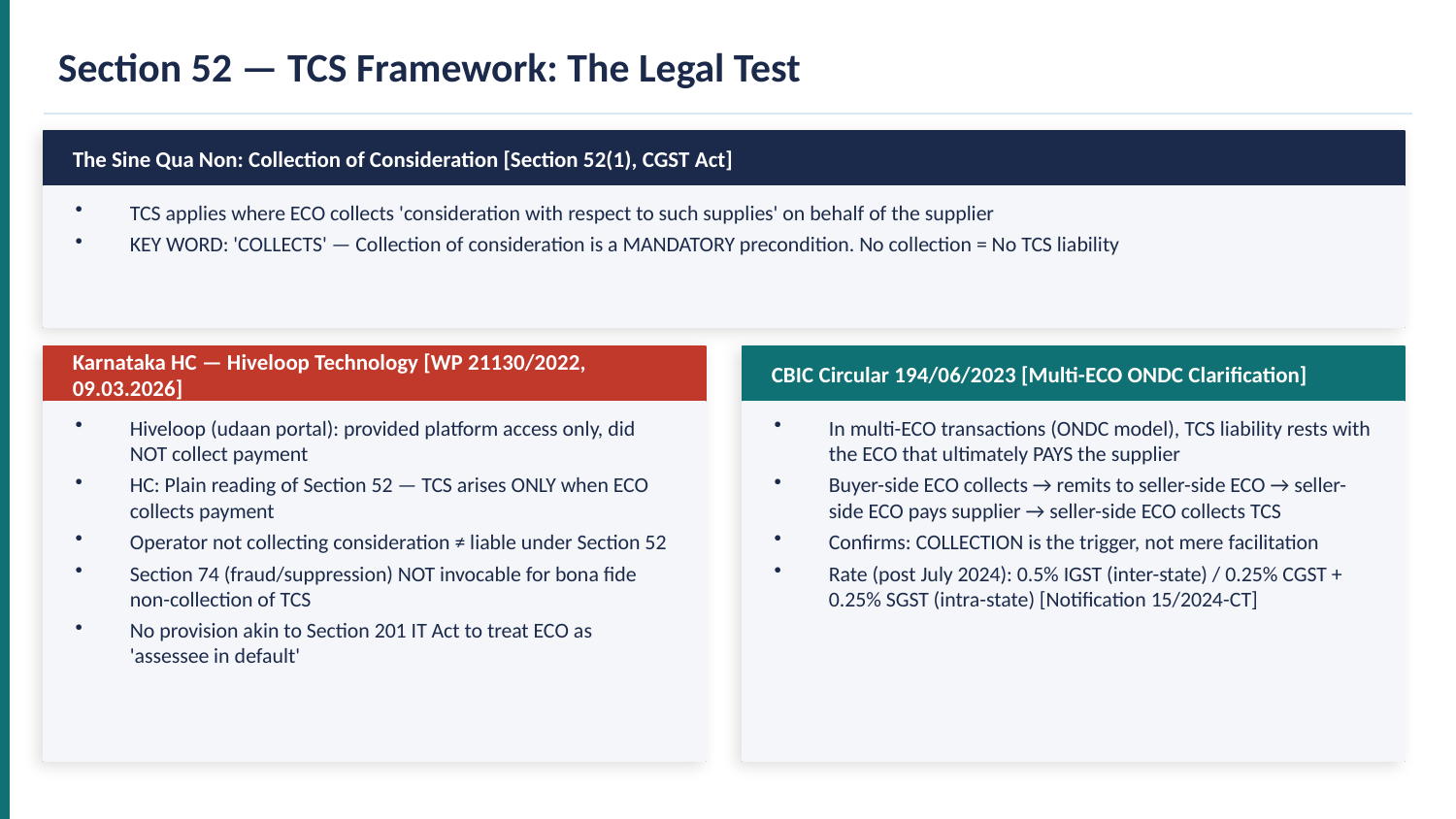

Section 52 — TCS Framework: The Legal Test

The Sine Qua Non: Collection of Consideration [Section 52(1), CGST Act]

TCS applies where ECO collects 'consideration with respect to such supplies' on behalf of the supplier
KEY WORD: 'COLLECTS' — Collection of consideration is a MANDATORY precondition. No collection = No TCS liability

Karnataka HC — Hiveloop Technology [WP 21130/2022, 09.03.2026]

CBIC Circular 194/06/2023 [Multi-ECO ONDC Clarification]

Hiveloop (udaan portal): provided platform access only, did NOT collect payment
HC: Plain reading of Section 52 — TCS arises ONLY when ECO collects payment
Operator not collecting consideration ≠ liable under Section 52
Section 74 (fraud/suppression) NOT invocable for bona fide non-collection of TCS
No provision akin to Section 201 IT Act to treat ECO as 'assessee in default'
In multi-ECO transactions (ONDC model), TCS liability rests with the ECO that ultimately PAYS the supplier
Buyer-side ECO collects → remits to seller-side ECO → seller-side ECO pays supplier → seller-side ECO collects TCS
Confirms: COLLECTION is the trigger, not mere facilitation
Rate (post July 2024): 0.5% IGST (inter-state) / 0.25% CGST + 0.25% SGST (intra-state) [Notification 15/2024-CT]